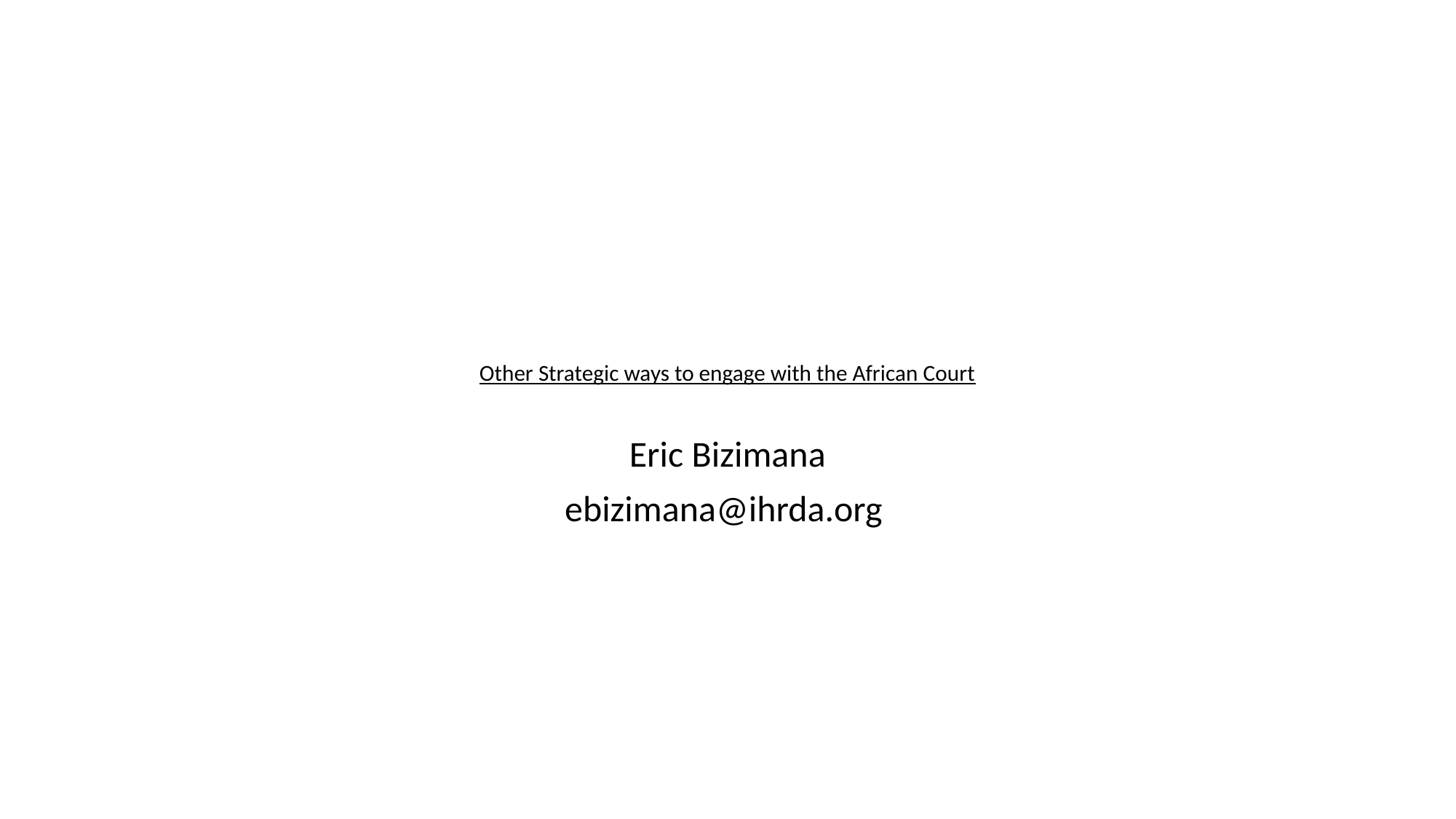

# Other Strategic ways to engage with the African Court
Eric Bizimana
ebizimana@ihrda.org